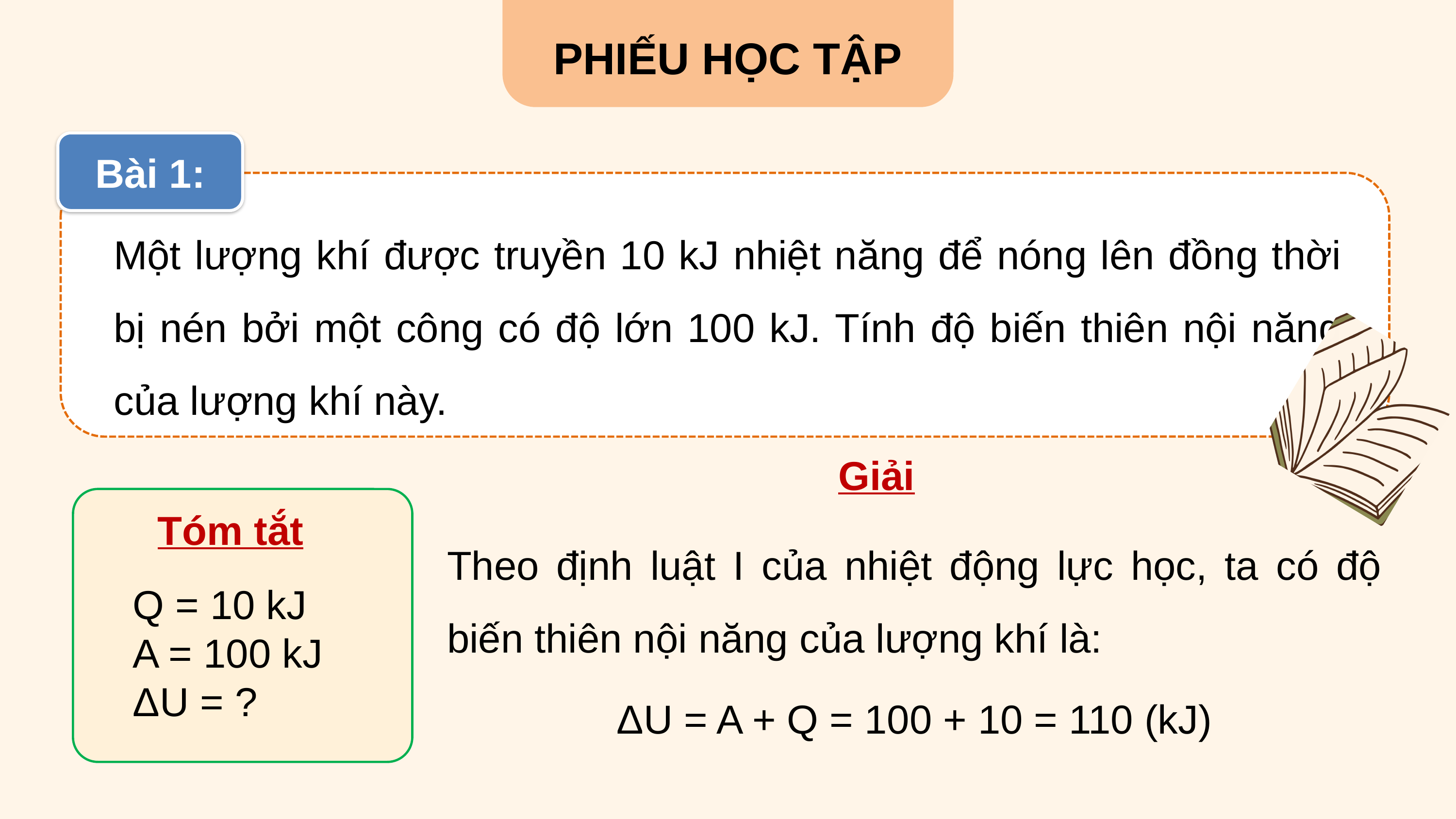

PHIẾU HỌC TẬP
Bài 1:

Một lượng khí được truyền 10 kJ nhiệt năng để nóng lên đồng thời bị nén bởi một công có độ lớn 100 kJ. Tính độ biến thiên nội năng của lượng khí này.

Giải

Tóm tắt
Theo định luật I của nhiệt động lực học, ta có độ biến thiên nội năng của lượng khí là:
ΔU = A + Q = 100 + 10 = 110 (kJ)
Q = 10 kJ
A = 100 kJ
ΔU = ?